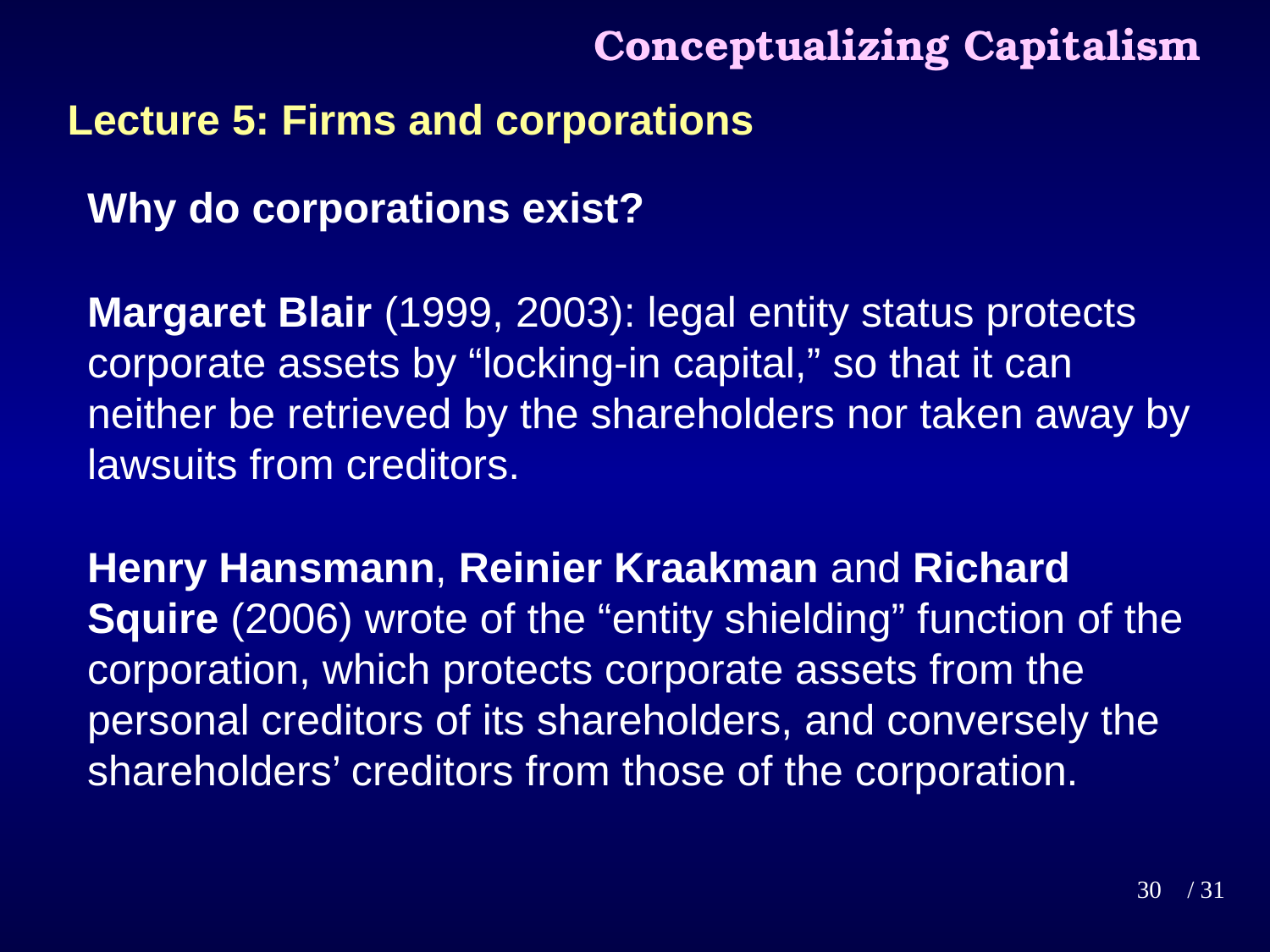

# Conceptualizing Capitalism
Lecture 5: Firms and corporations
Why do corporations exist?
Margaret Blair (1999, 2003): legal entity status protects corporate assets by “locking-in capital,” so that it can neither be retrieved by the shareholders nor taken away by lawsuits from creditors.
Henry Hansmann, Reinier Kraakman and Richard Squire (2006) wrote of the “entity shielding” function of the corporation, which protects corporate assets from the personal creditors of its shareholders, and conversely the shareholders’ creditors from those of the corporation.
30
/ 31